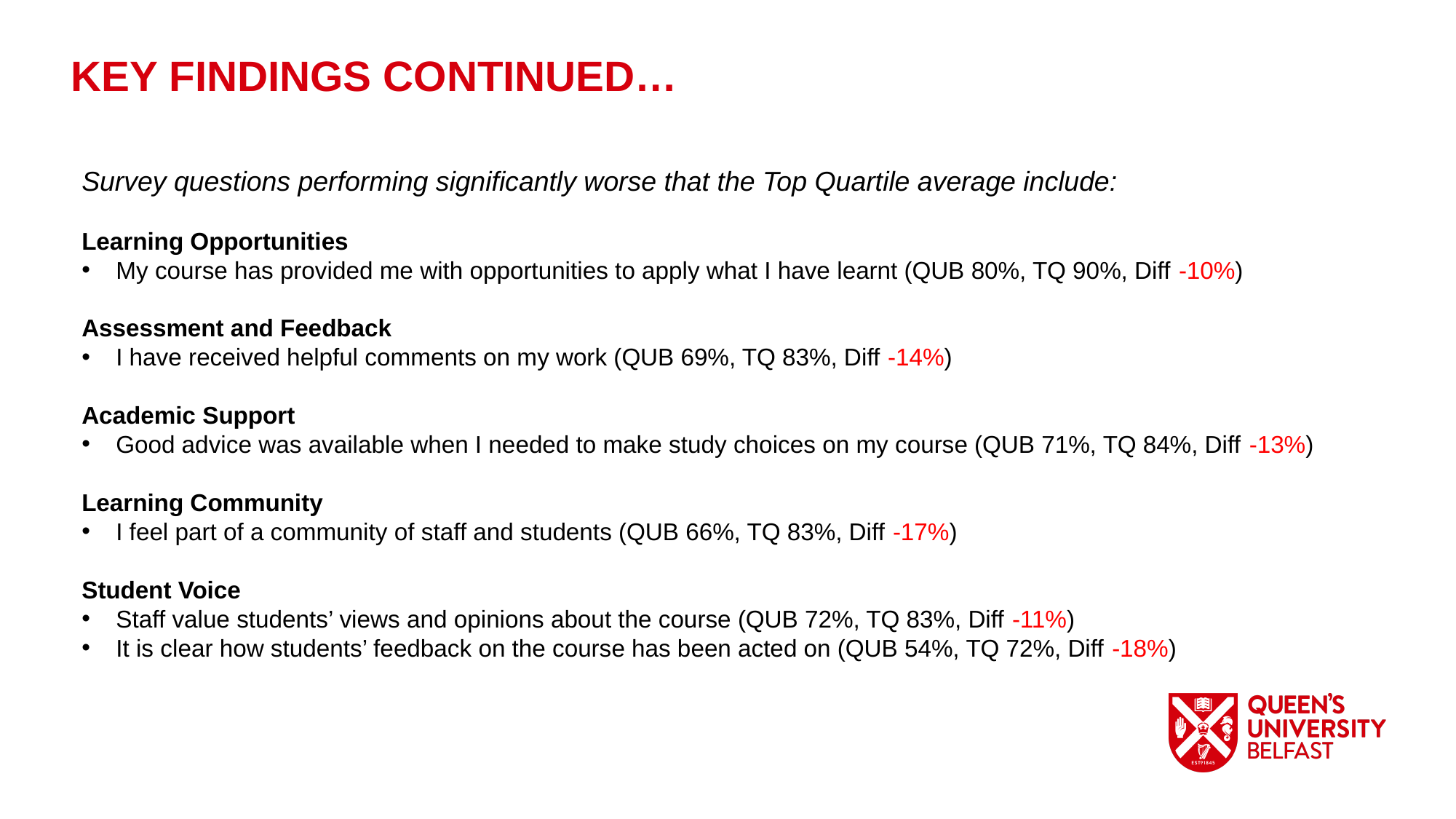

KEY FINDINGS CONTINUED…
Survey questions performing significantly worse that the Top Quartile average include:

Learning Opportunities
My course has provided me with opportunities to apply what I have learnt (QUB 80%, TQ 90%, Diff -10%)

Assessment and Feedback
I have received helpful comments on my work (QUB 69%, TQ 83%, Diff -14%)

Academic Support
Good advice was available when I needed to make study choices on my course (QUB 71%, TQ 84%, Diff -13%)

Learning Community
I feel part of a community of staff and students (QUB 66%, TQ 83%, Diff -17%)

Student Voice
Staff value students’ views and opinions about the course (QUB 72%, TQ 83%, Diff -11%)
It is clear how students’ feedback on the course has been acted on (QUB 54%, TQ 72%, Diff -18%)